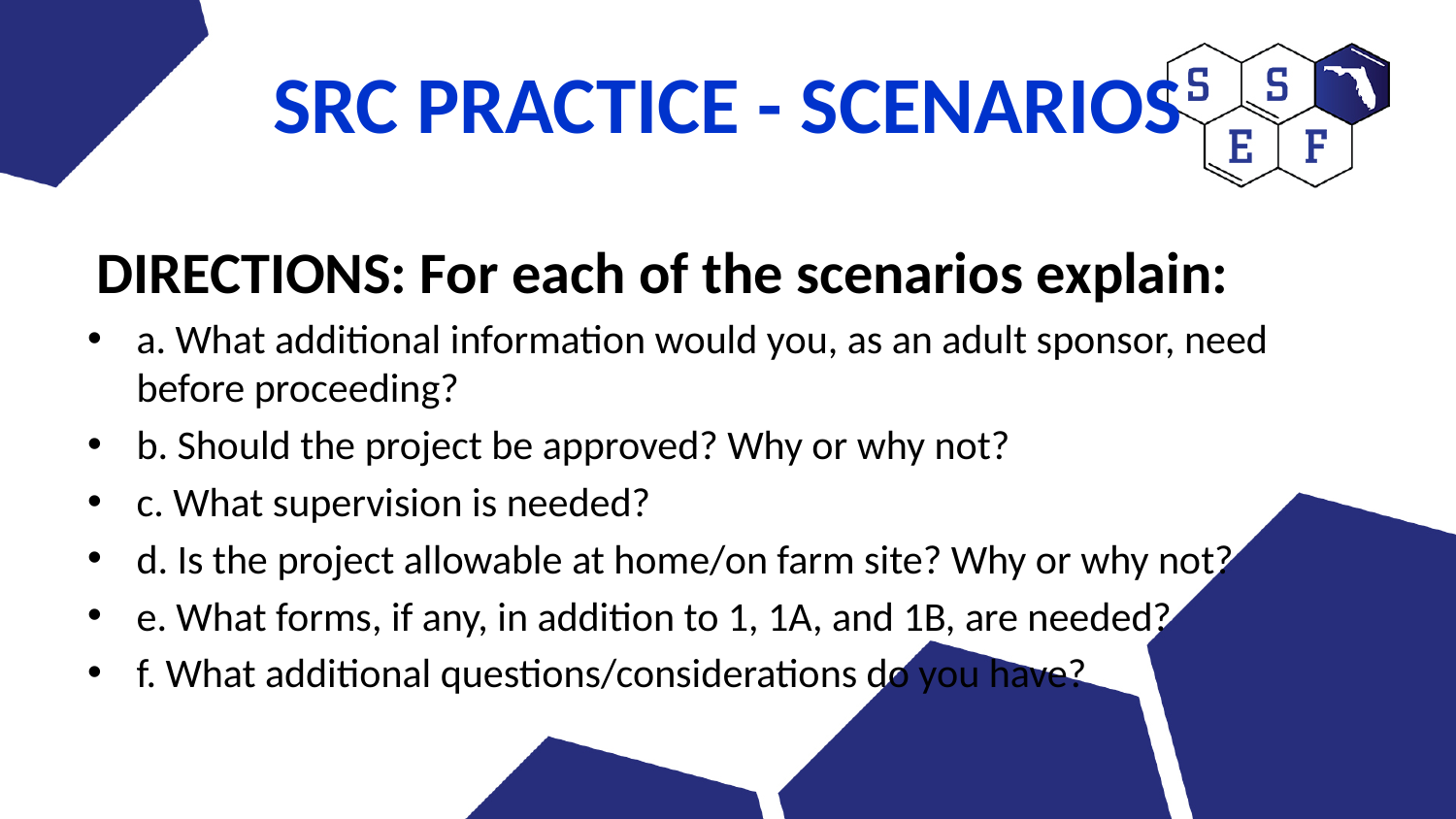

# SRC PRACTICE - SCENARIOS

 DIRECTIONS: For each of the scenarios explain:
a. What additional information would you, as an adult sponsor, need before proceeding?
b. Should the project be approved? Why or why not?
c. What supervision is needed?
d. Is the project allowable at home/on farm site? Why or why not?
e. What forms, if any, in addition to 1, 1A, and 1B, are needed?
f. What additional questions/considerations do you have?